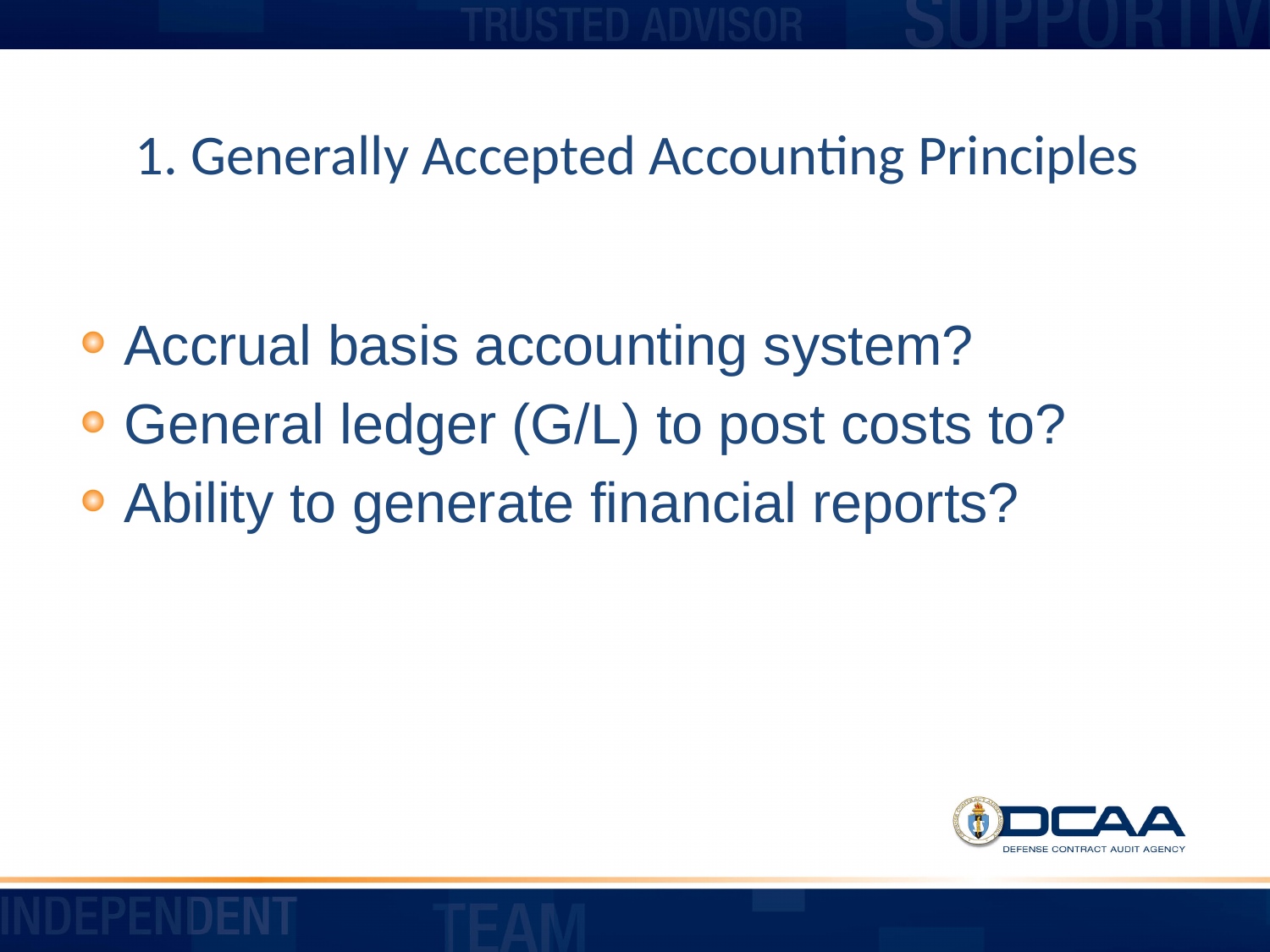

# 1. Generally Accepted Accounting Principles

Accrual basis accounting system?
General ledger (G/L) to post costs to?
Ability to generate financial reports?